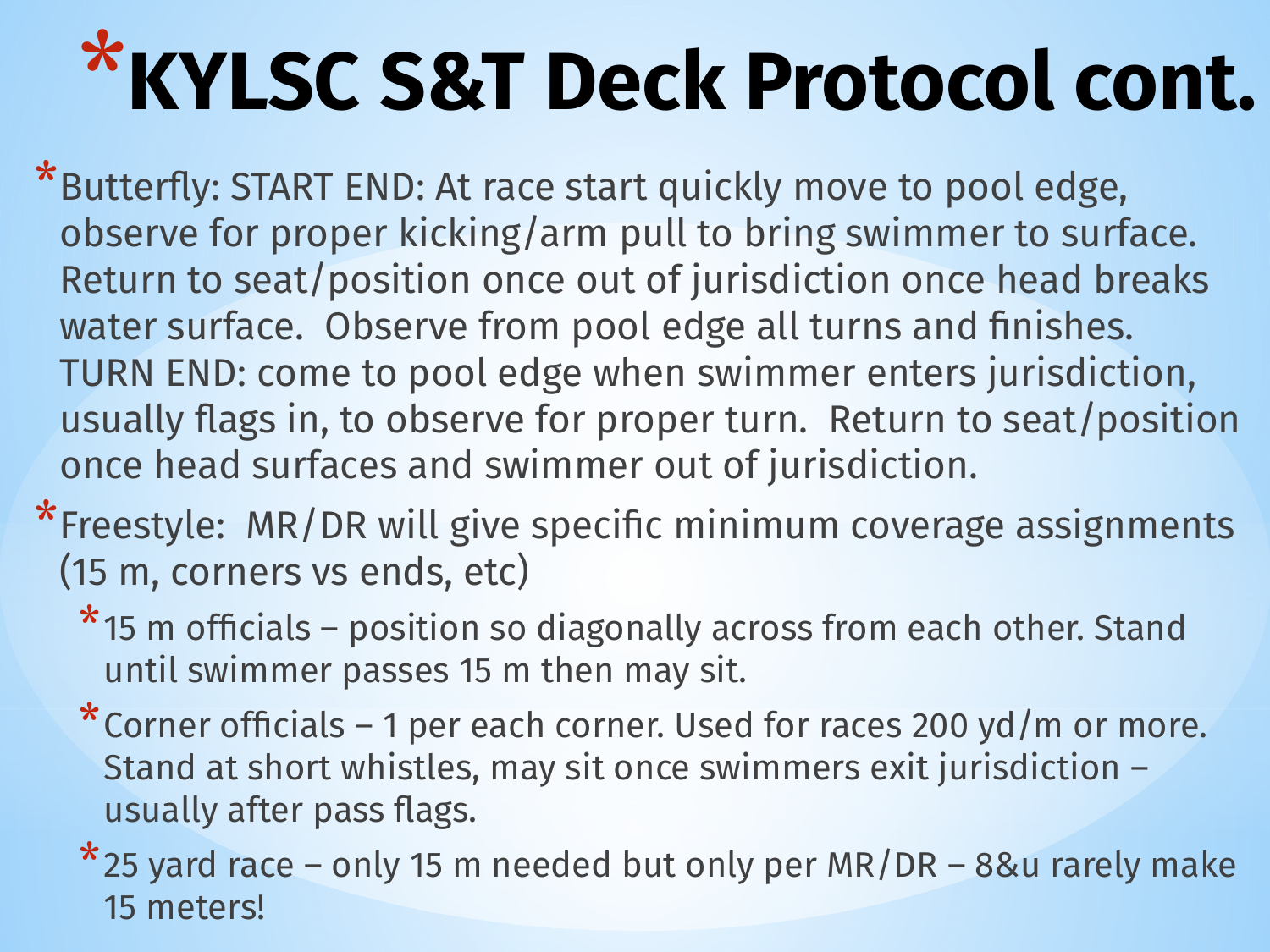

# KYLSC S&T Deck Protocol cont.
Butterfly: START END: At race start quickly move to pool edge, observe for proper kicking/arm pull to bring swimmer to surface.  Return to seat/position once out of jurisdiction once head breaks water surface.  Observe from pool edge all turns and finishes.  TURN END: come to pool edge when swimmer enters jurisdiction, usually flags in, to observe for proper turn.  Return to seat/position once head surfaces and swimmer out of jurisdiction.
Freestyle:  MR/DR will give specific minimum coverage assignments (15 m, corners vs ends, etc)
15 m officials – position so diagonally across from each other. Stand until swimmer passes 15 m then may sit.
Corner officials – 1 per each corner. Used for races 200 yd/m or more. Stand at short whistles, may sit once swimmers exit jurisdiction – usually after pass flags.
25 yard race – only 15 m needed but only per MR/DR – 8&u rarely make 15 meters!